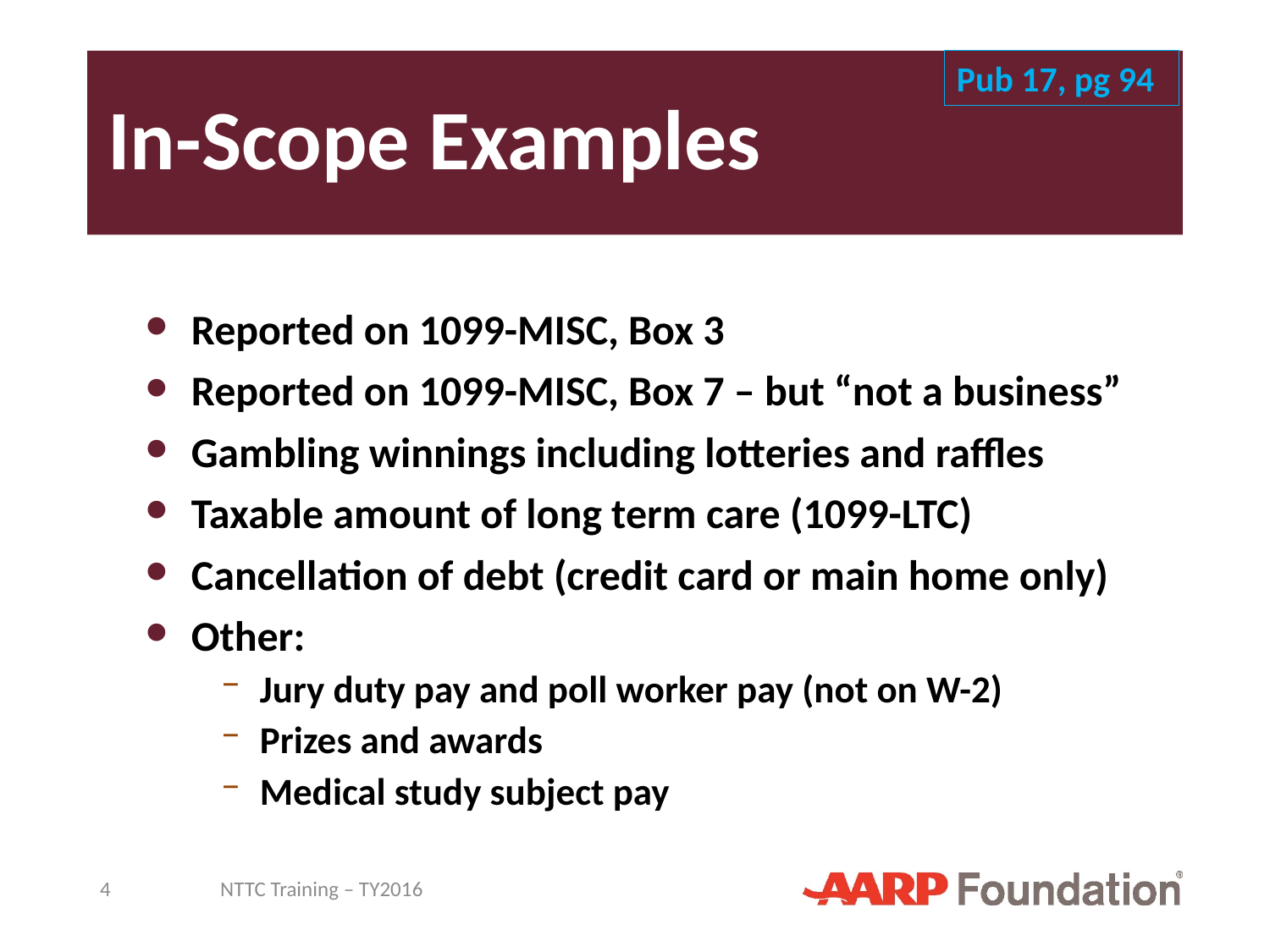

# In-Scope Examples
Pub 17, pg 94
Reported on 1099-MISC, Box 3
Reported on 1099-MISC, Box 7 – but “not a business”
Gambling winnings including lotteries and raffles
Taxable amount of long term care (1099-LTC)
Cancellation of debt (credit card or main home only)
Other:
Jury duty pay and poll worker pay (not on W-2)
Prizes and awards
Medical study subject pay
4
NTTC Training – TY2016